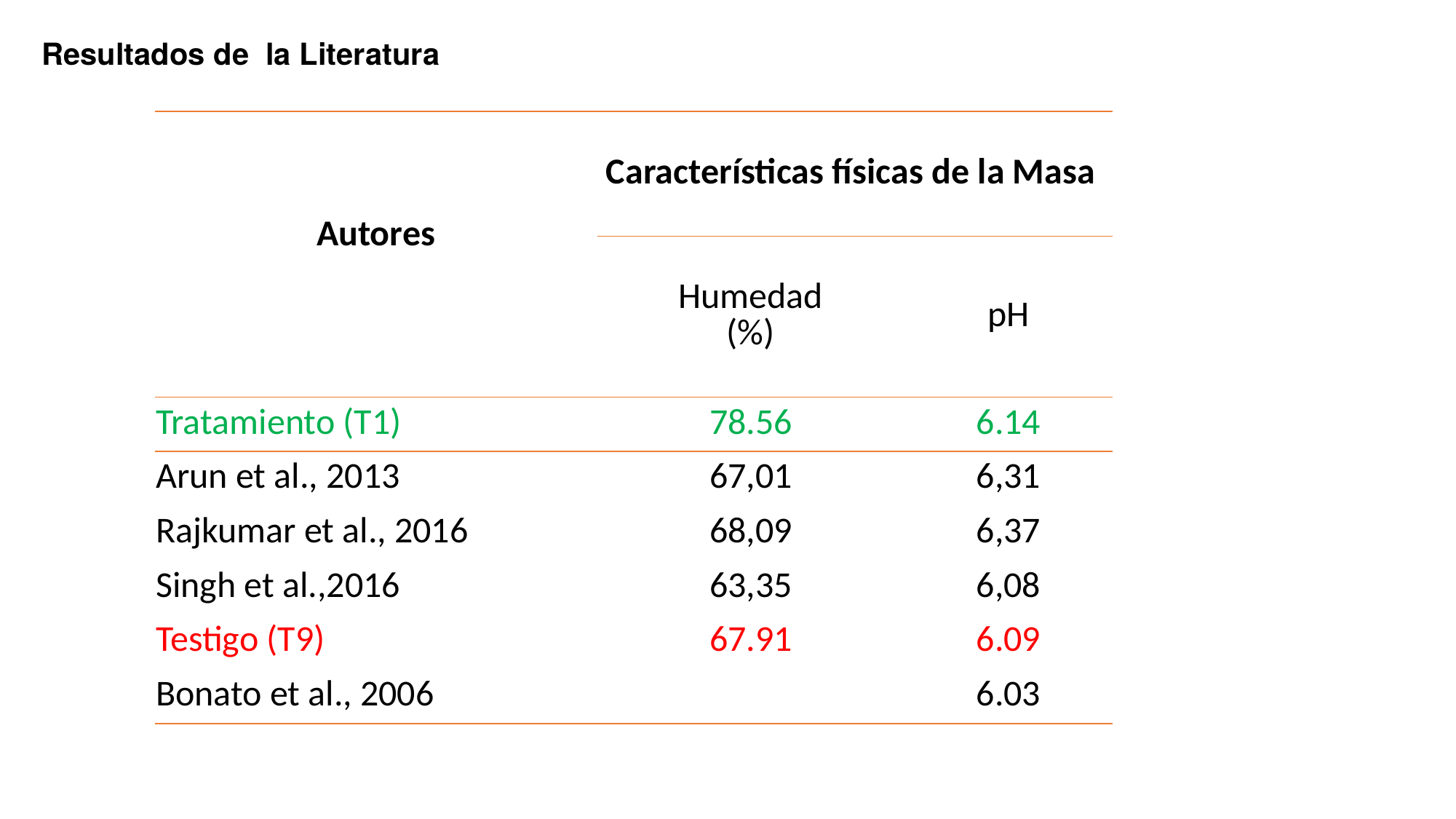

Resultados de  la Literatura
| Autores | Características físicas de la Masa |  |
| --- | --- | --- |
|  | Humedad (%) | pH |
| Tratamiento (T1) | 78.56 | 6.14 |
| Arun et al., 2013 | 67,01 | 6,31 |
| Rajkumar et al., 2016 | 68,09 | 6,37 |
| Singh et al.,2016 | 63,35 | 6,08 |
| Testigo (T9) | 67.91 | 6.09 |
| Bonato et al., 2006 |  | 6.03 |